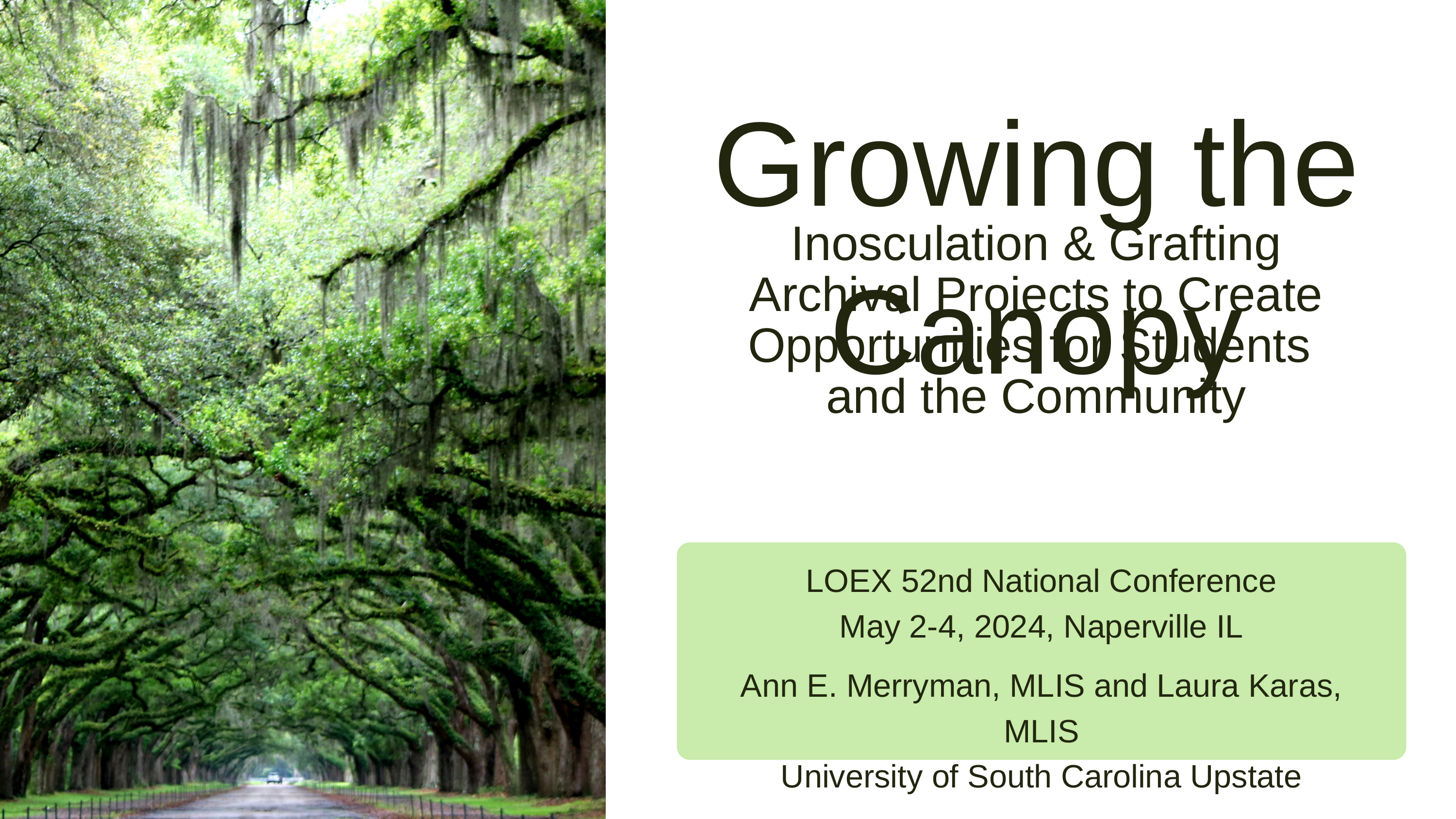

Growing the Canopy
Inosculation & Grafting
Archival Projects to Create Opportunities for Students
and the Community

LOEX 52nd National Conference​
May 2-4, 2024, Naperville IL​

​Ann E. Merryman, MLIS and Laura Karas, MLIS​
University of South Carolina Upstate